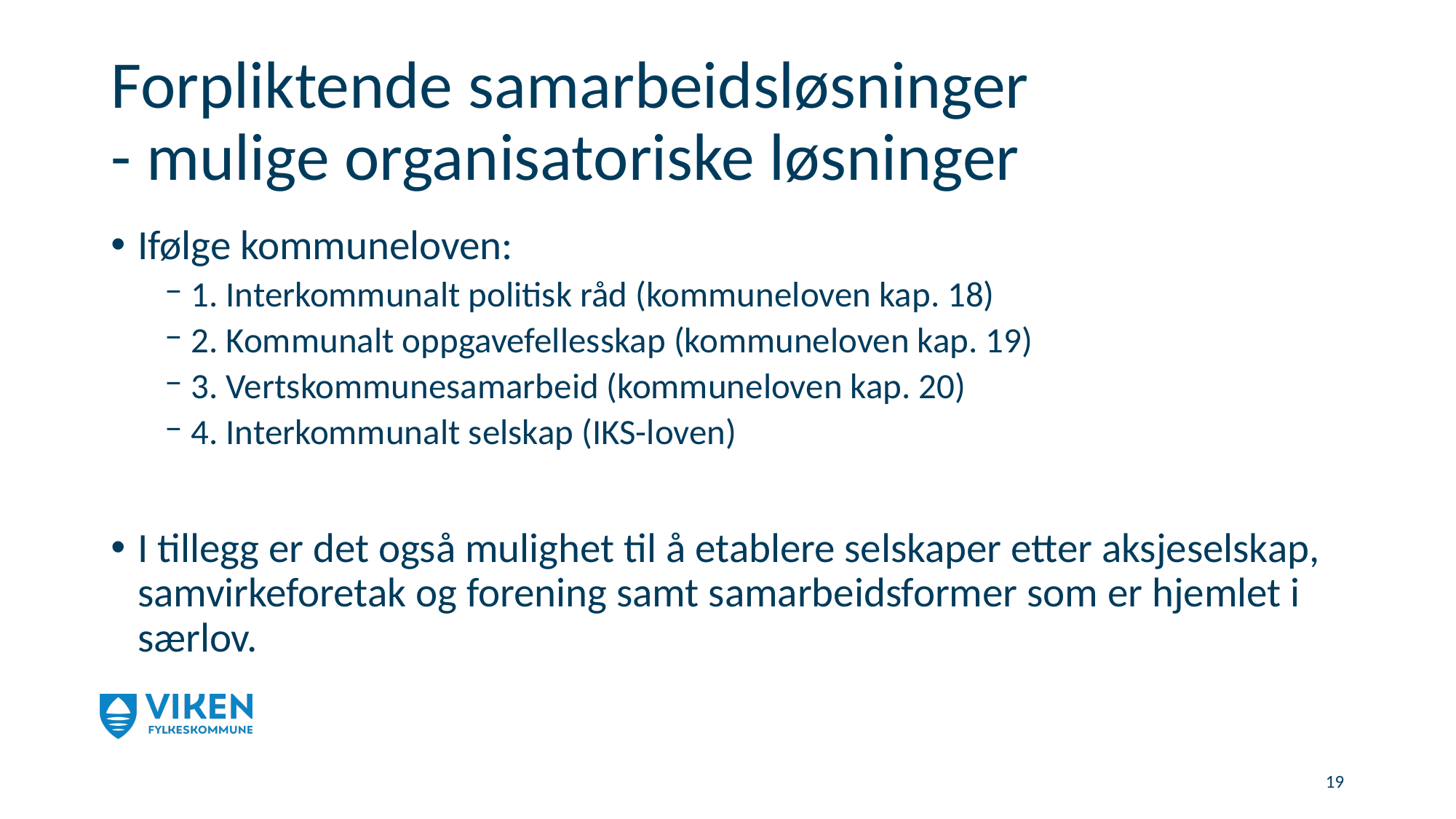

# Forpliktende samarbeidsløsninger - mulige organisatoriske løsninger
Ifølge kommuneloven:
1. Interkommunalt politisk råd (kommuneloven kap. 18)
2. Kommunalt oppgavefellesskap (kommuneloven kap. 19)
3. Vertskommunesamarbeid (kommuneloven kap. 20)
4. Interkommunalt selskap (IKS-loven)

I tillegg er det også mulighet til å etablere selskaper etter aksjeselskap, samvirkeforetak og forening samt samarbeidsformer som er hjemlet i særlov.
19